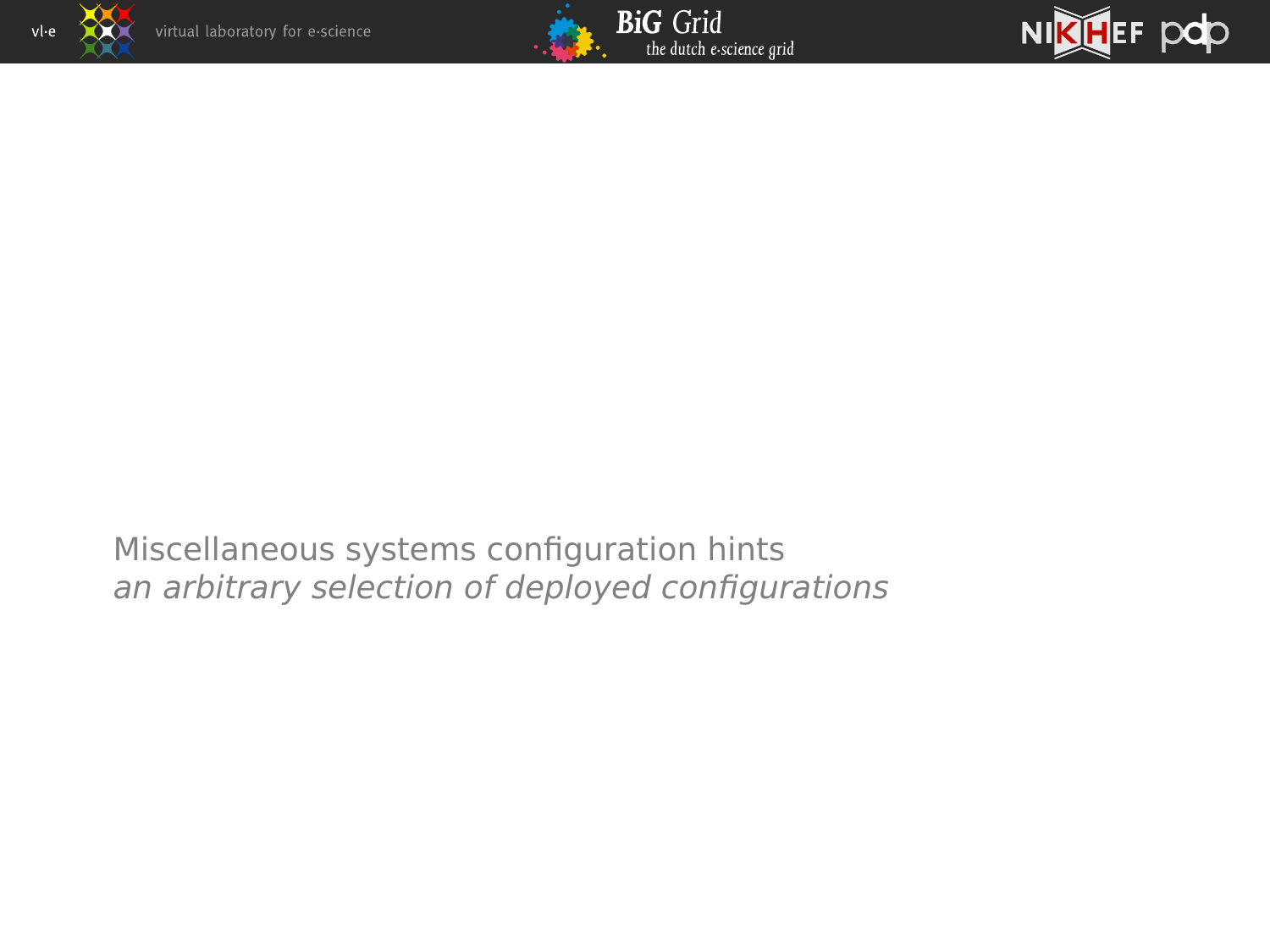

Miscellaneous systems configuration hints
an arbitrary selection of deployed configurations